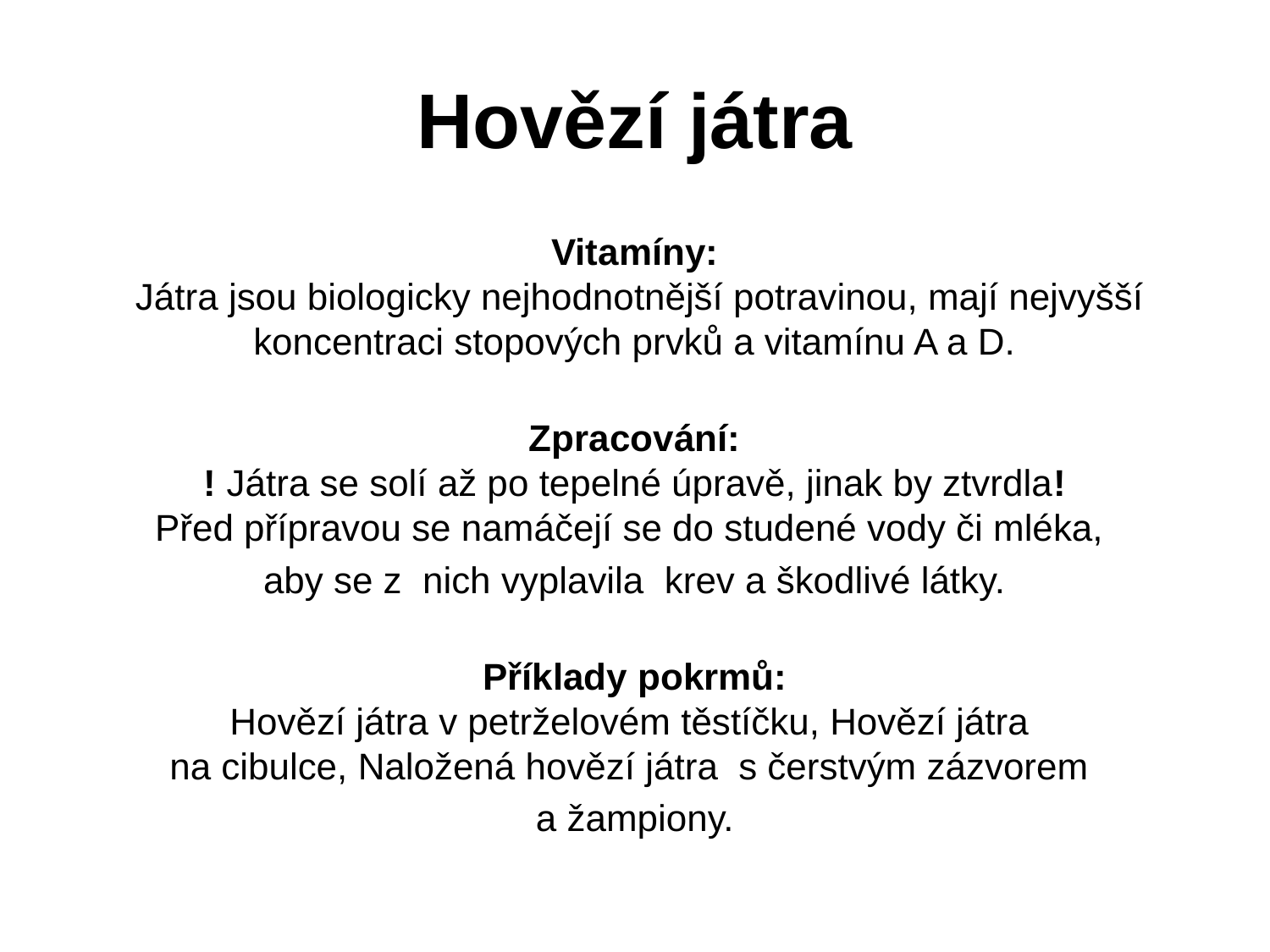

# Hovězí játra
Vitamíny:
 Játra jsou biologicky nejhodnotnější potravinou, mají nejvyšší koncentraci stopových prvků a vitamínu A a D.
Zpracování:
 ! Játra se solí až po tepelné úpravě, jinak by ztvrdla!
Před přípravou se namáčejí se do studené vody či mléka,
aby se z  nich vyplavila  krev a škodlivé látky.
Příklady pokrmů:
Hovězí játra v petrželovém těstíčku, Hovězí játra
na cibulce, Naložená hovězí játra  s čerstvým zázvorem
a žampiony.